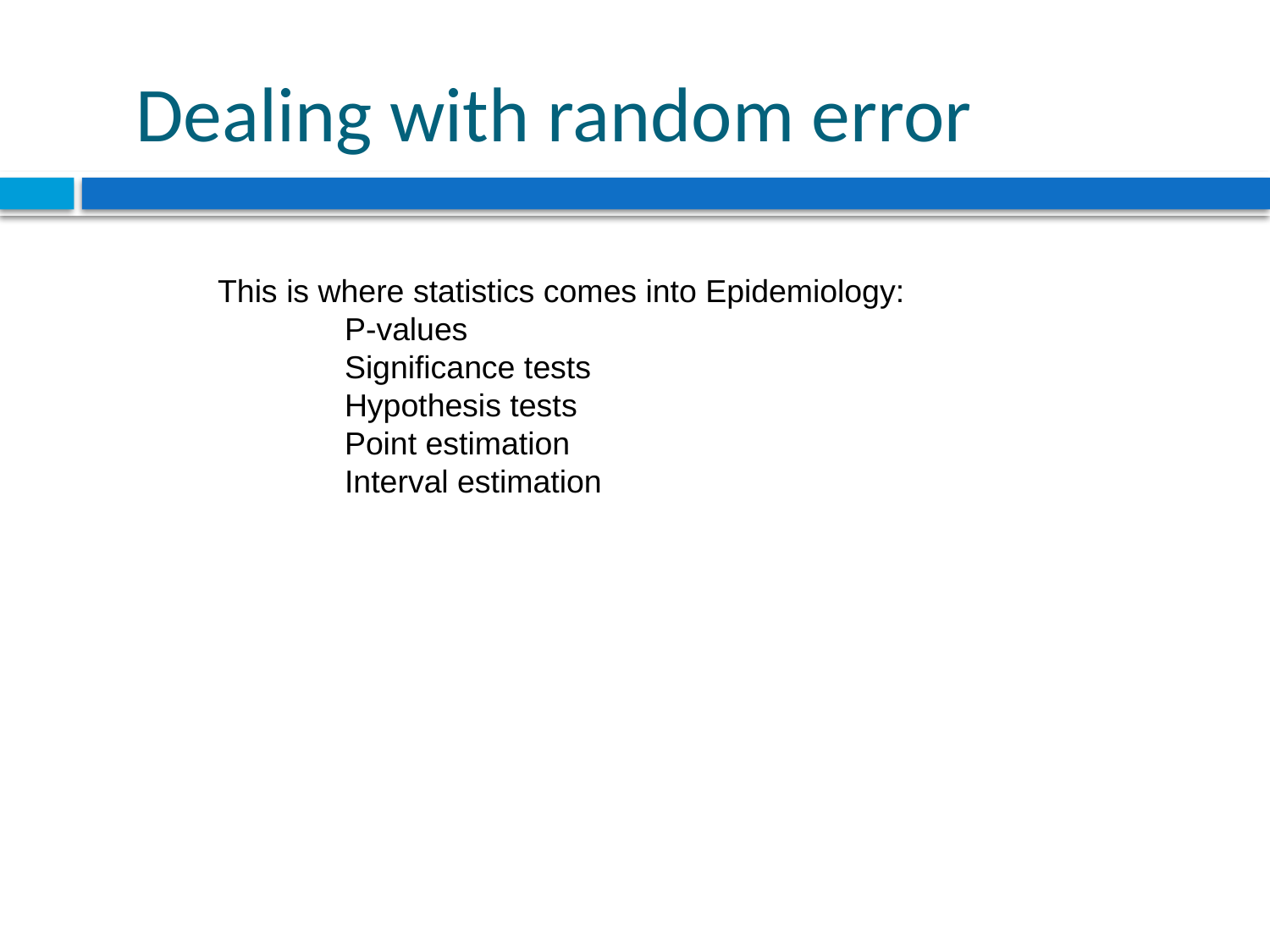

#
 Dealing with random error

This is where statistics comes into Epidemiology:
	P-values
	Significance tests
	Hypothesis tests
	Point estimation
	Interval estimation